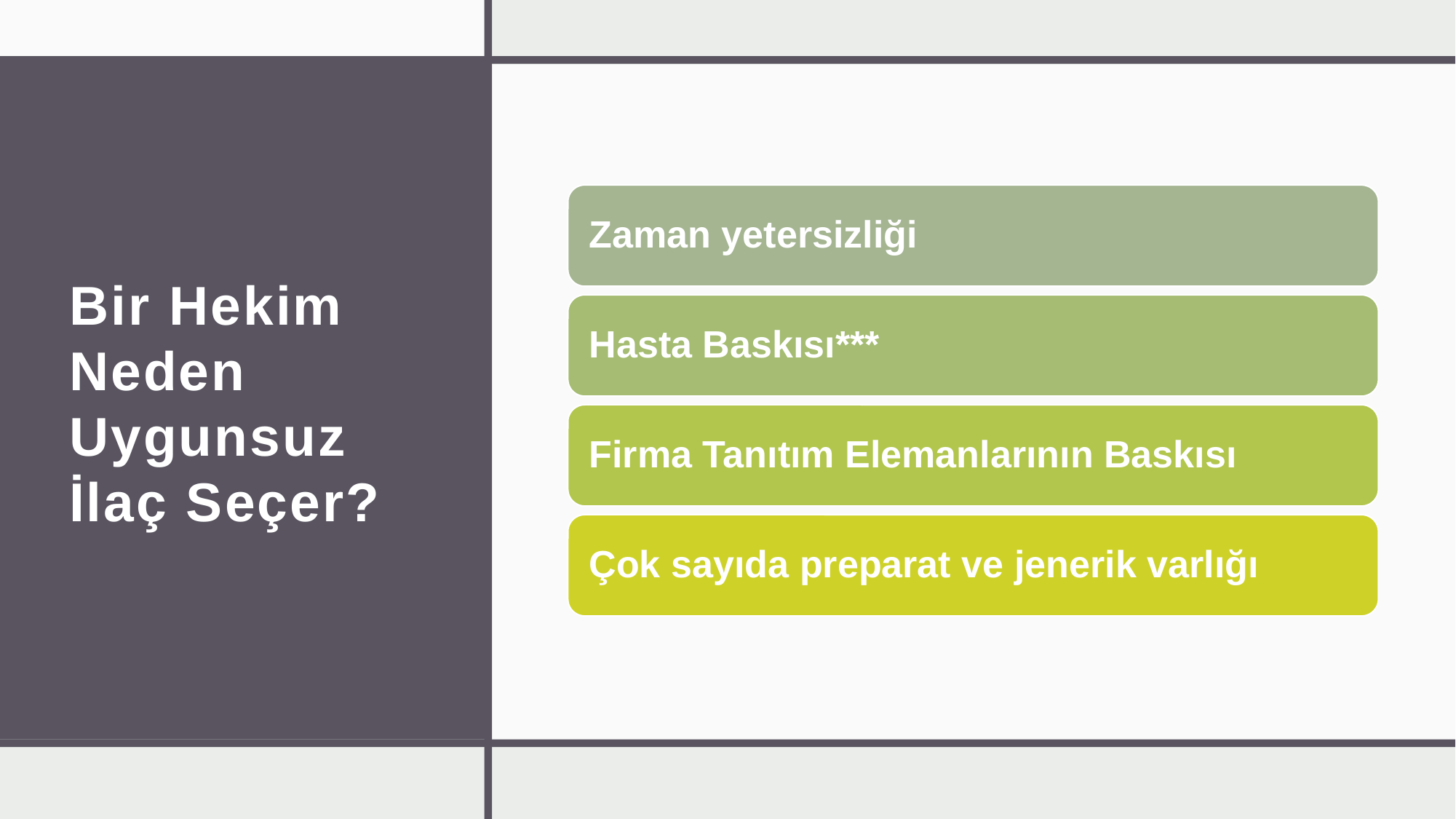

Zaman yetersizliği
Hasta Baskısı***
Firma Tanıtım Elemanlarının Baskısı
Çok sayıda preparat ve jenerik varlığı
# Bir Hekim Neden Uygunsuz İlaç Seçer?